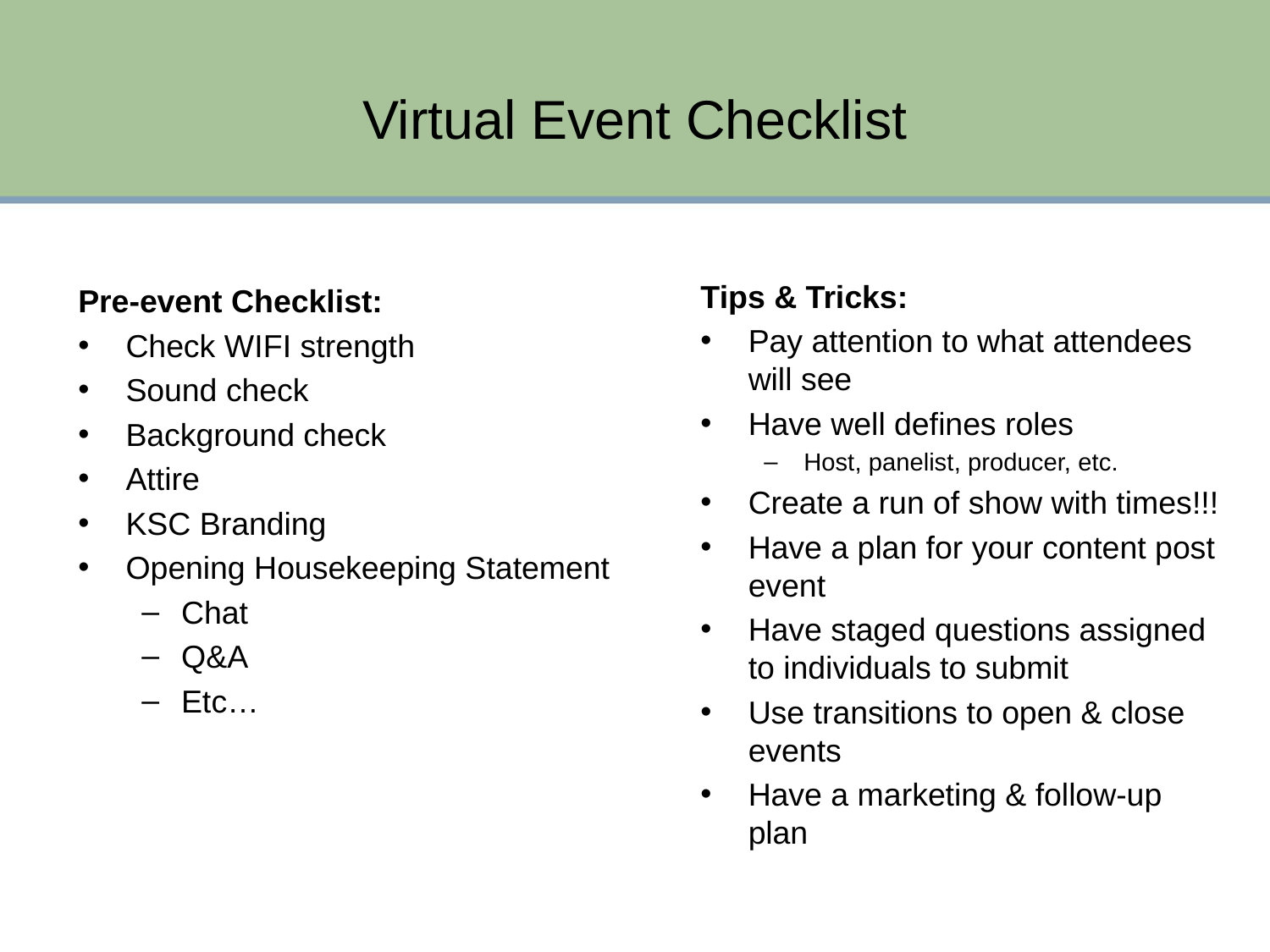

# Virtual Event Checklist
Tips & Tricks:
Pay attention to what attendees will see
Have well defines roles
Host, panelist, producer, etc.
Create a run of show with times!!!
Have a plan for your content post event
Have staged questions assigned to individuals to submit
Use transitions to open & close events
Have a marketing & follow-up  plan

Pre-event Checklist:
Check WIFI strength
Sound check
Background check
Attire
KSC Branding
Opening Housekeeping Statement
Chat
Q&A
Etc…